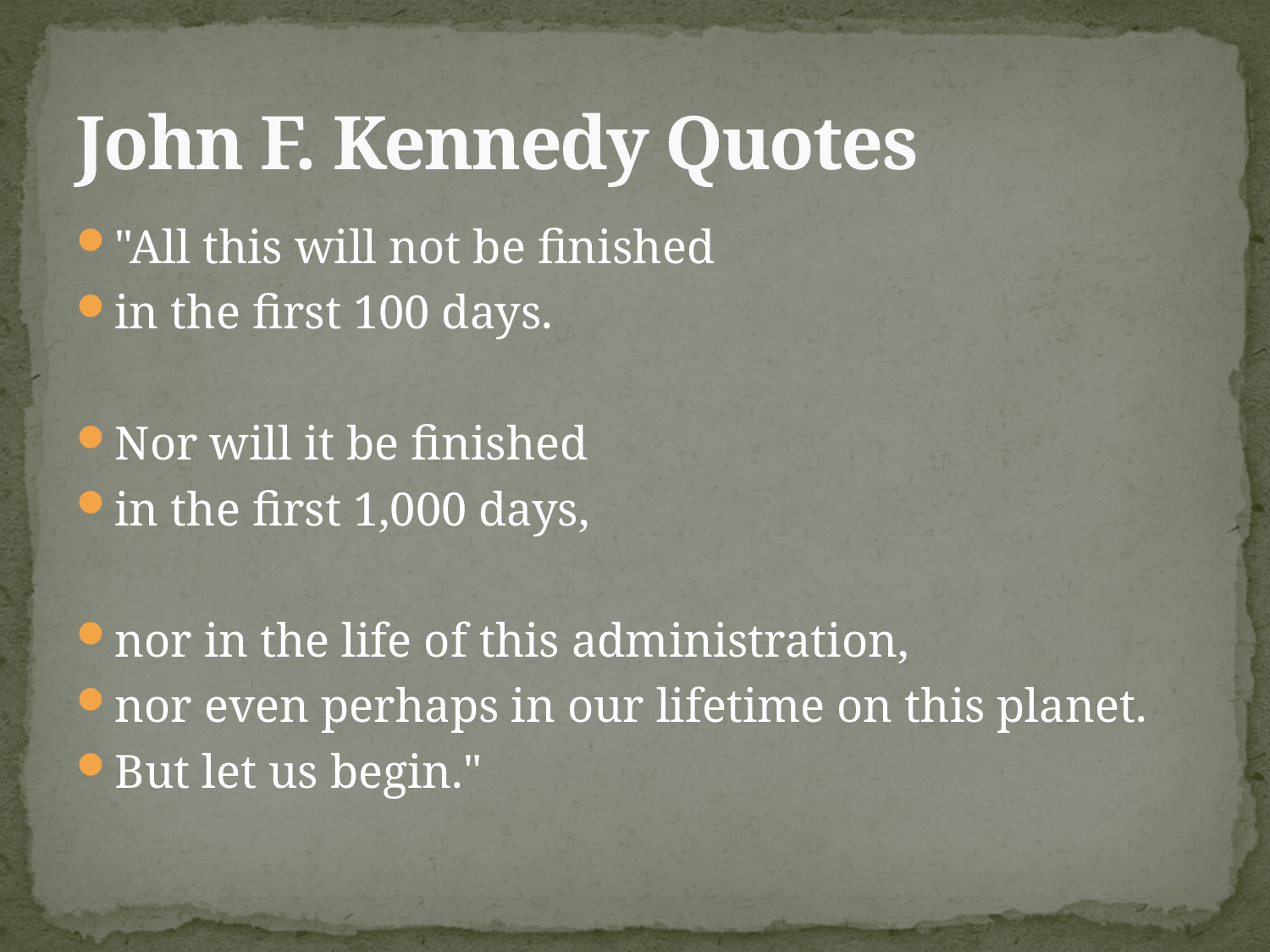

# John F. Kennedy Quotes
"All this will not be finished
in the first 100 days.

Nor will it be finished
in the first 1,000 days,

nor in the life of this administration,
nor even perhaps in our lifetime on this planet.
But let us begin."